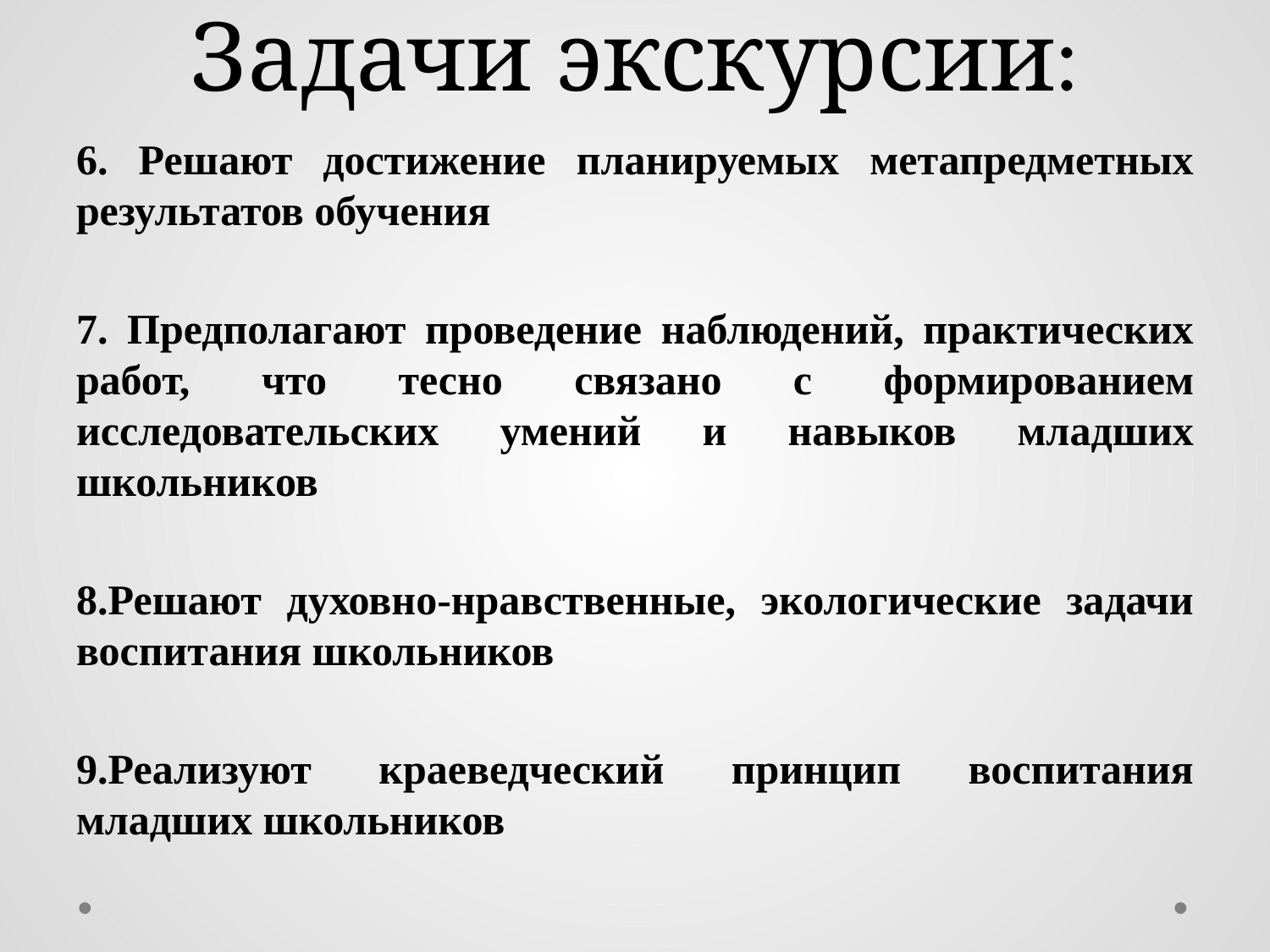

# Задачи экскурсии:
6. Решают достижение планируемых метапредметных результатов обучения

7. Предполагают проведение наблюдений, практических работ, что тесно связано с формированием исследовательских умений и навыков младших школьников

8.Решают духовно-нравственные, экологические задачи воспитания школьников

9.Реализуют краеведческий принцип воспитания младших школьников